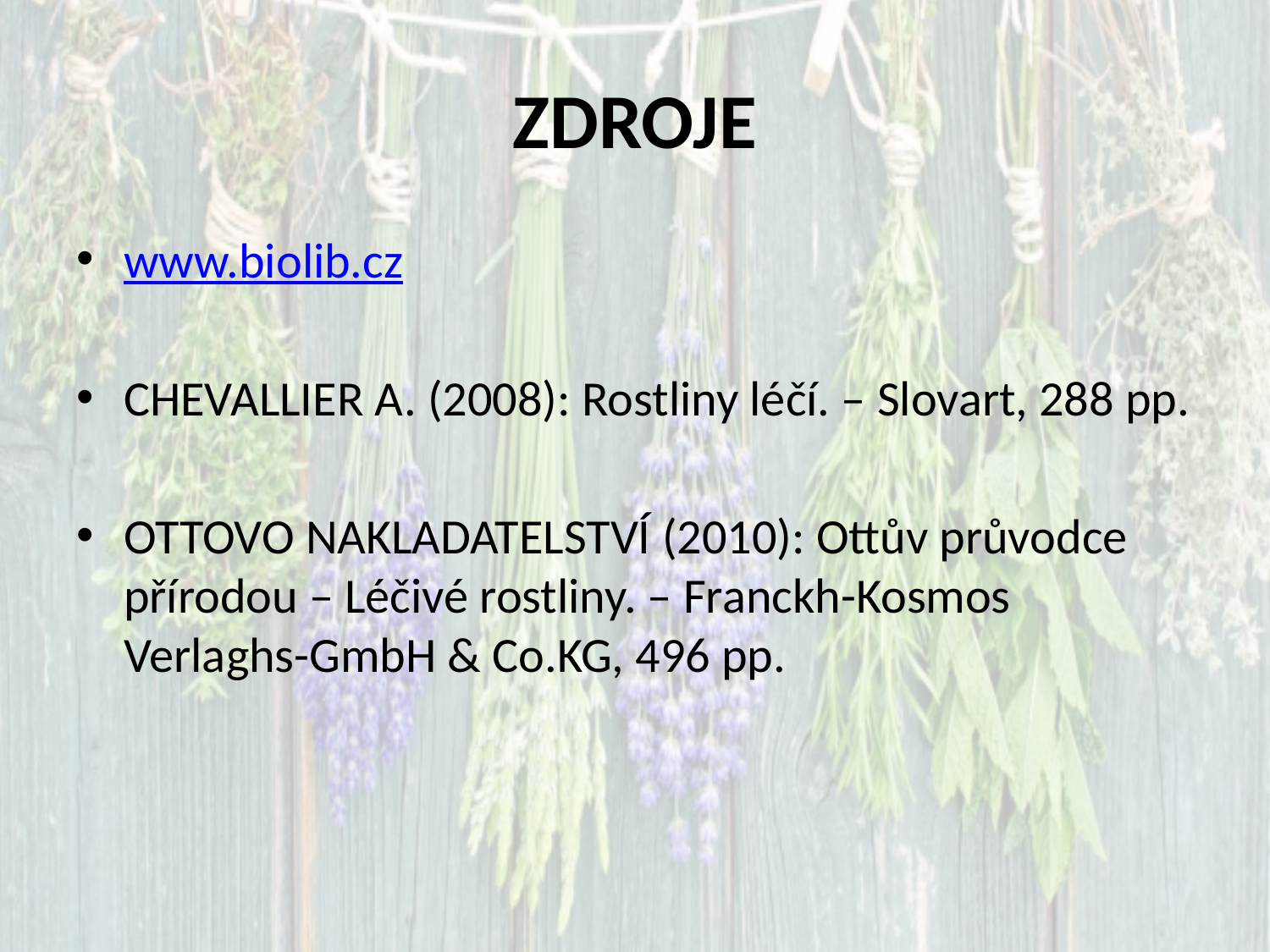

# ZDROJE
www.biolib.cz

Chevallier A. (2008): Rostliny léčí. – Slovart, 288 pp.

Ottovo nakladatelství (2010): Ottův průvodce přírodou – Léčivé rostliny. – Franckh-Kosmos Verlaghs-GmbH & Co.KG, 496 pp.